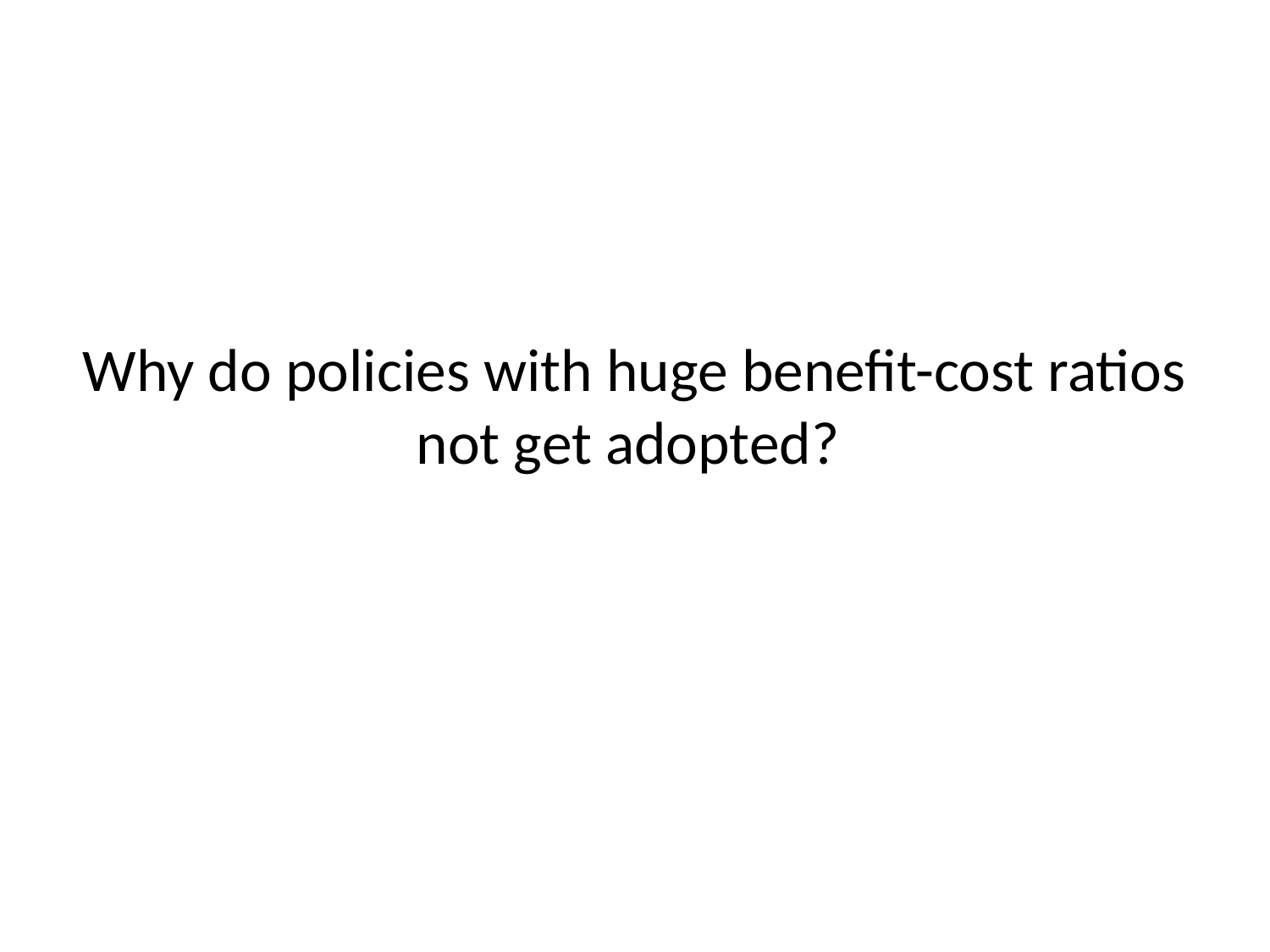

# Why do policies with huge benefit-cost ratios not get adopted?